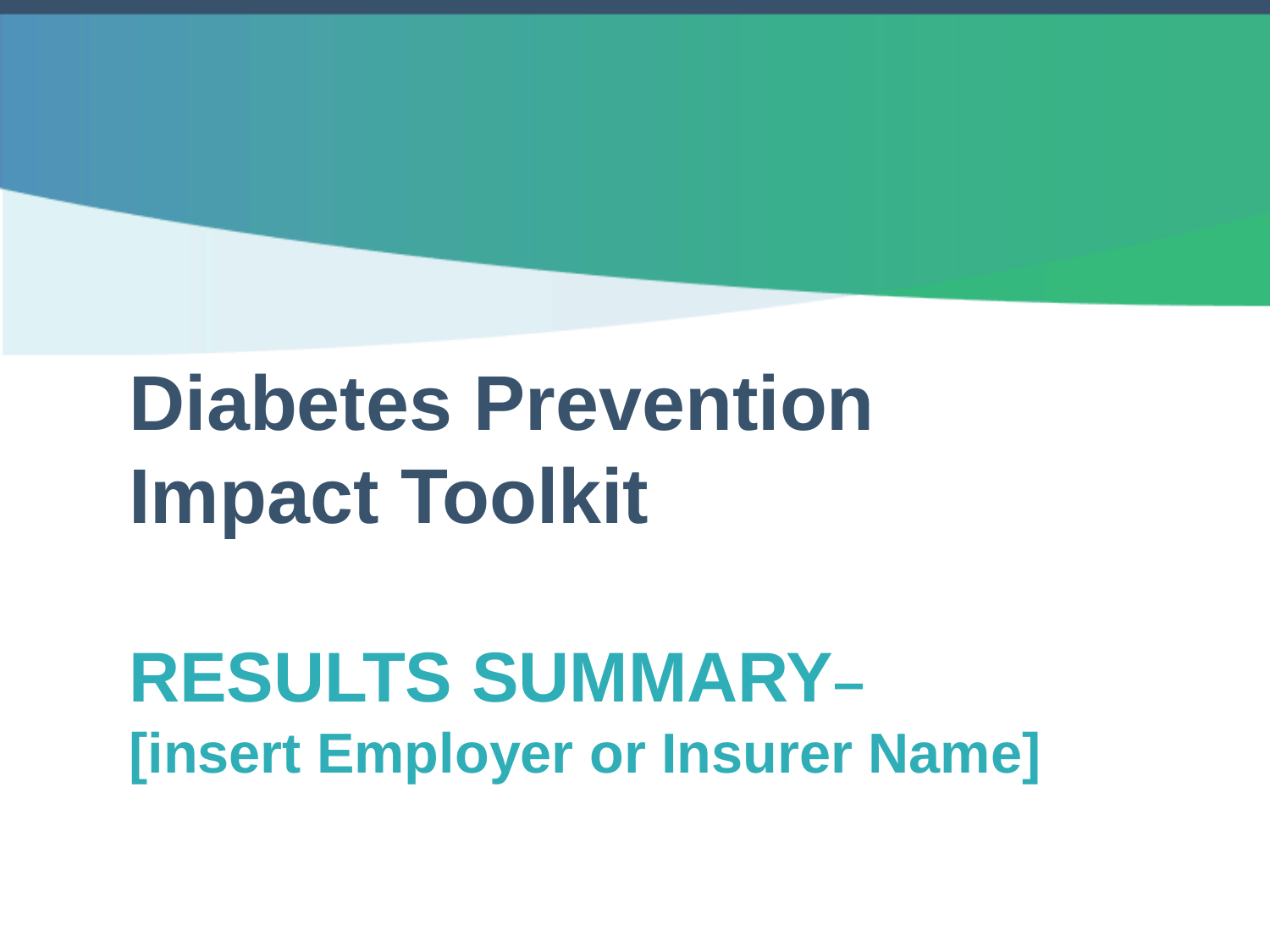

Diabetes Prevention
Impact Toolkit

RESULTS SUMMARY–
[insert Employer or Insurer Name]